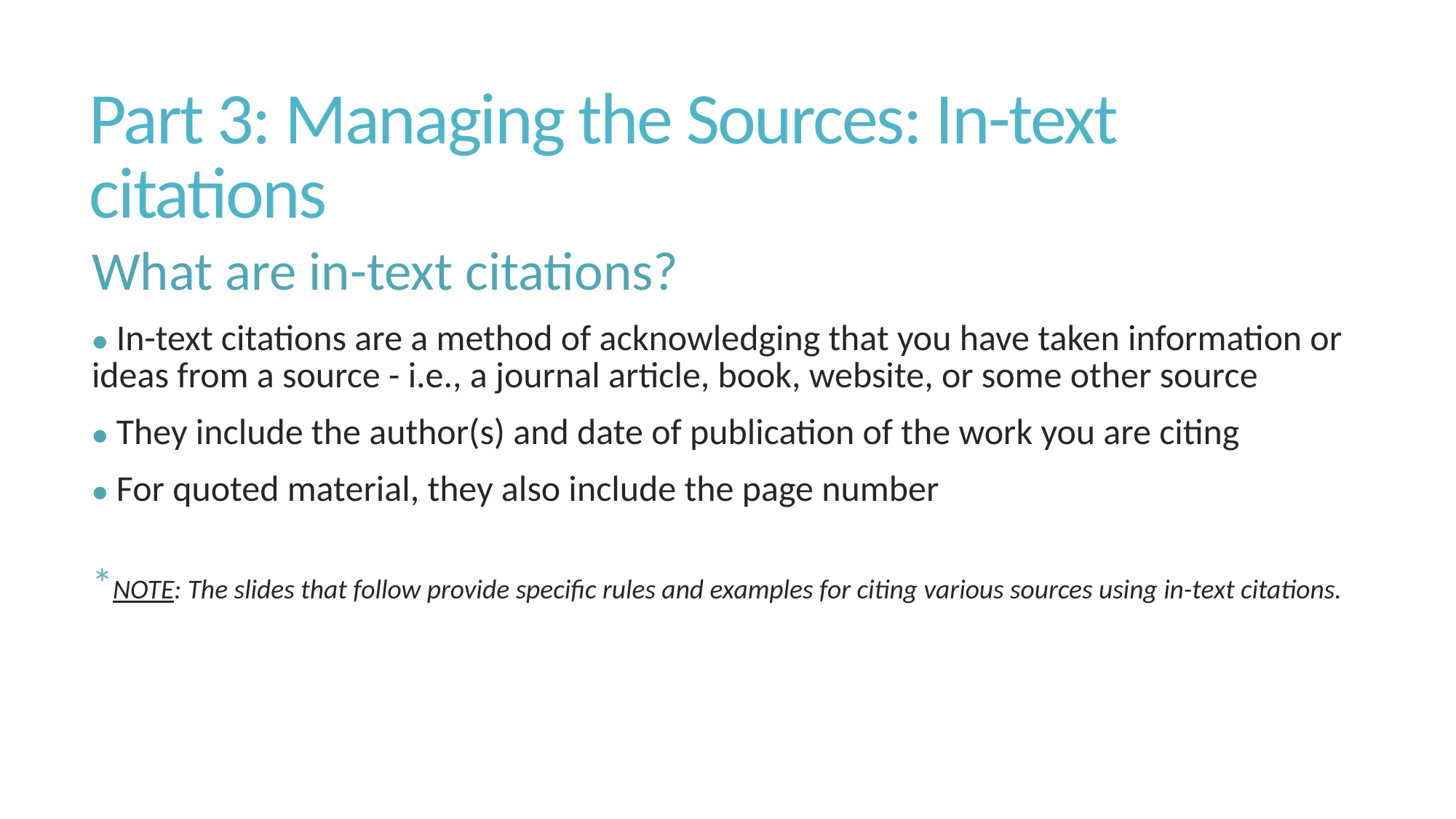

# Part 3: Managing the Sources: In-text citations
What are in-text citations?
● In-text citations are a method of acknowledging that you have taken information or ideas from a source - i.e., a journal article, book, website, or some other source
● They include the author(s) and date of publication of the work you are citing
● For quoted material, they also include the page number

*NOTE: The slides that follow provide specific rules and examples for citing various sources using in-text citations.